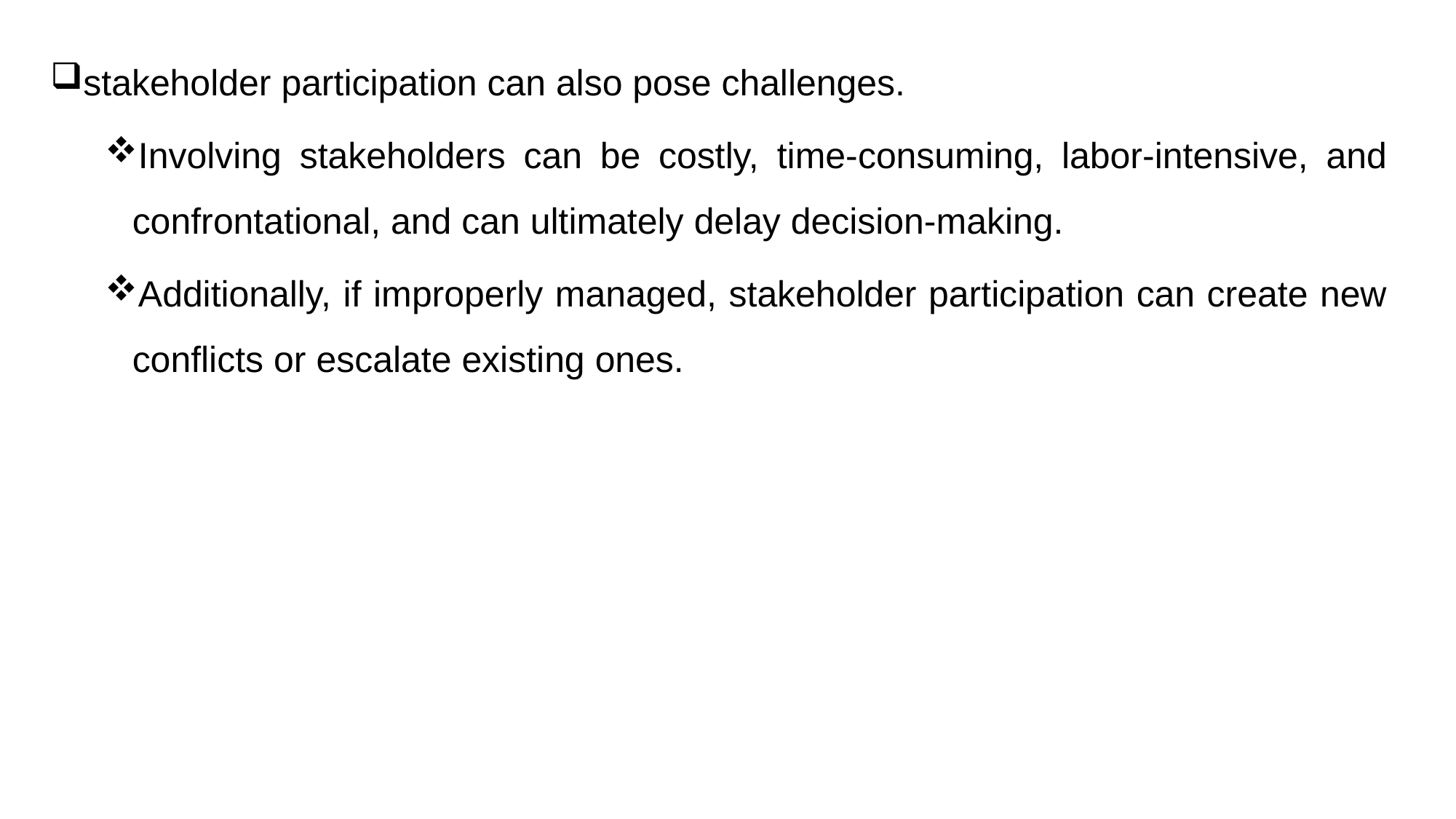

stakeholder participation can also pose challenges.
Involving stakeholders can be costly, time-consuming, labor-intensive, and confrontational, and can ultimately delay decision-making.
Additionally, if improperly managed, stakeholder participation can create new conflicts or escalate existing ones.